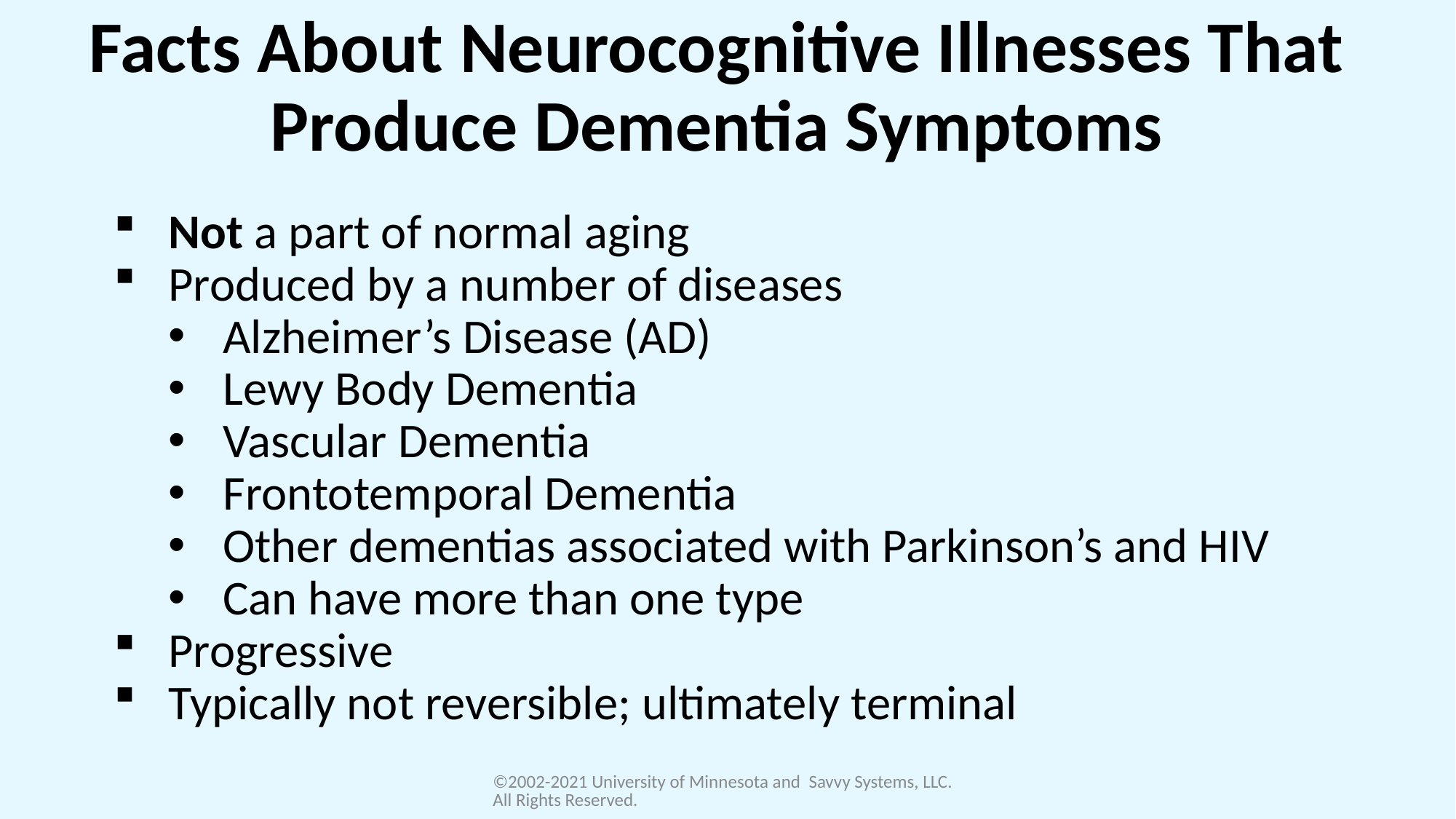

# Facts About Neurocognitive Illnesses That Produce Dementia Symptoms
Not a part of normal aging
Produced by a number of diseases
Alzheimer’s Disease (AD)
Lewy Body Dementia
Vascular Dementia
Frontotemporal Dementia
Other dementias associated with Parkinson’s and HIV
Can have more than one type
Progressive
Typically not reversible; ultimately terminal
©2002-2021 University of Minnesota and  Savvy Systems, LLC.  All Rights Reserved.